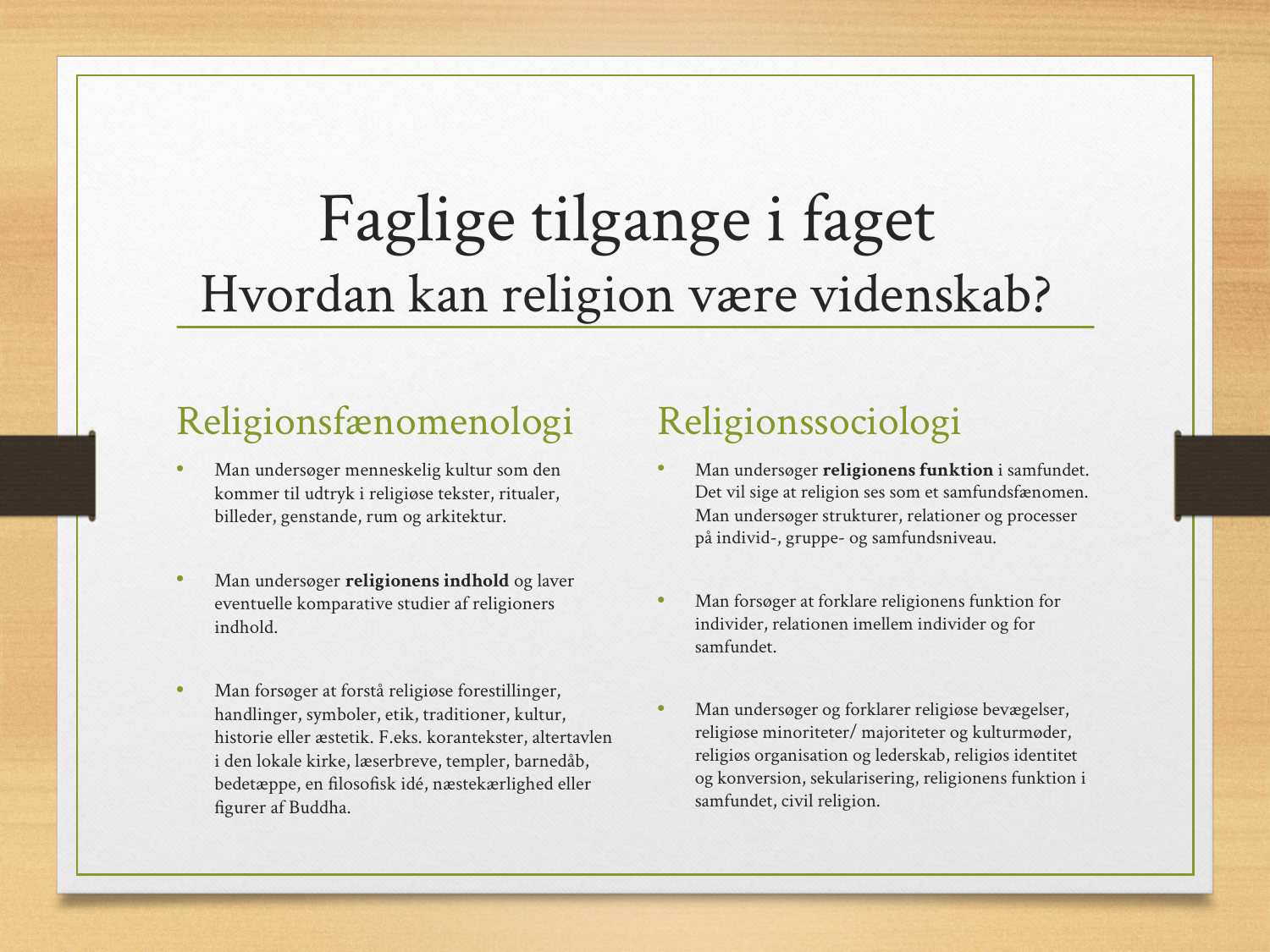

# Faglige tilgange i faget Hvordan kan religion være videnskab?
Religionsfænomenologi
Religionssociologi
Man undersøger menneskelig kultur som den kommer til udtryk i religiøse tekster, ritualer, billeder, genstande, rum og arkitektur.

Man undersøger religionens indhold og laver eventuelle komparative studier af religioners indhold.

Man forsøger at forstå religiøse forestillinger, handlinger, symboler, etik, traditioner, kultur, historie eller æstetik. F.eks. korantekster, altertavlen i den lokale kirke, læserbreve, templer, barnedåb, bedetæppe, en filosofisk idé, næstekærlighed eller figurer af Buddha.

Man undersøger religionens funktion i samfundet. Det vil sige at religion ses som et samfundsfænomen. Man undersøger strukturer, relationer og processer på individ-, gruppe- og samfundsniveau.

Man forsøger at forklare religionens funktion for individer, relationen imellem individer og for samfundet.

Man undersøger og forklarer religiøse bevægelser, religiøse minoriteter/ majoriteter og kulturmøder, religiøs organisation og lederskab, religiøs identitet og konversion, sekularisering, religionens funktion i samfundet, civil religion.